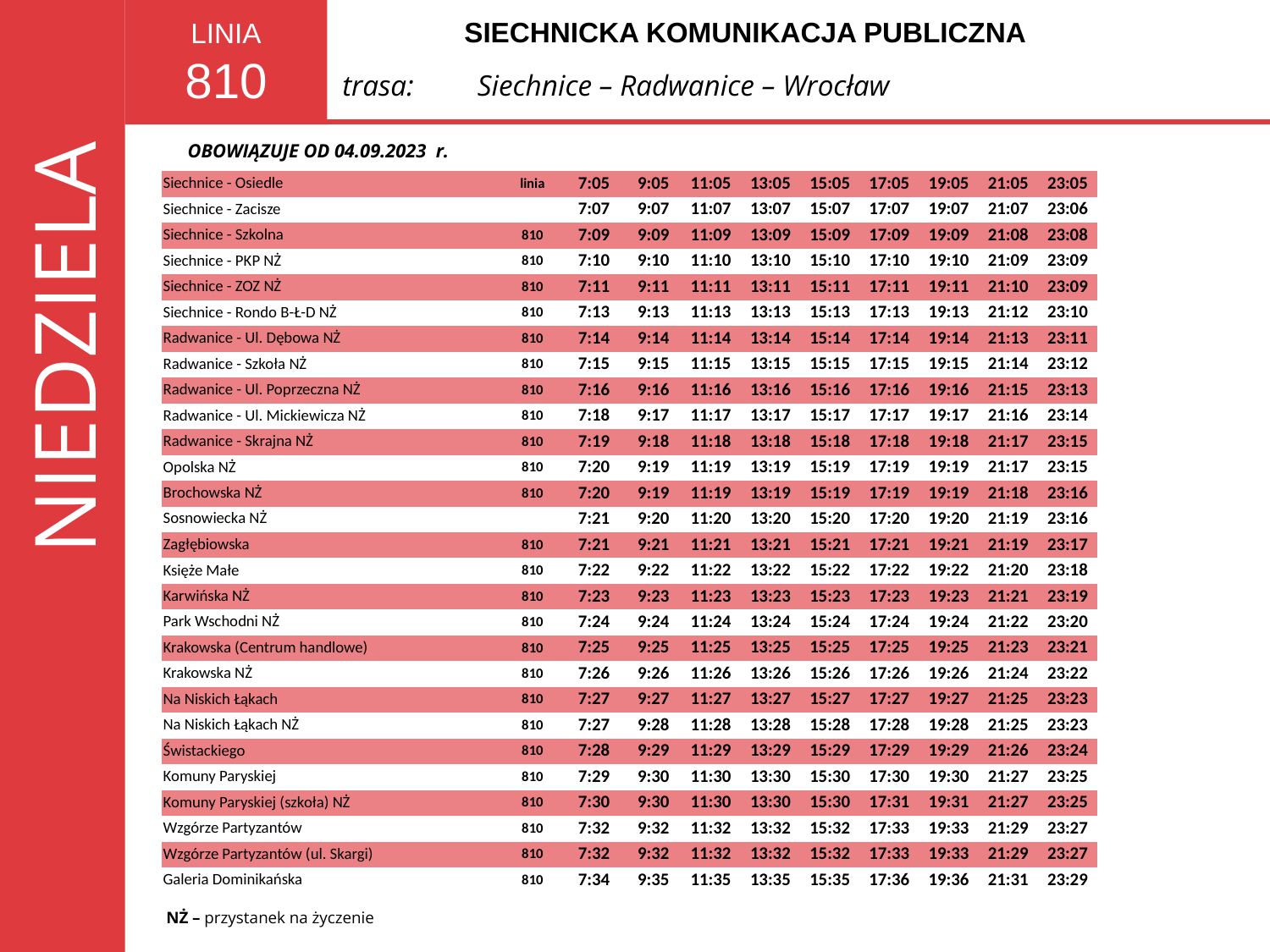

LINIA
810
SIECHNICKA KOMUNIKACJA PUBLICZNA
trasa:
Siechnice – Radwanice – Wrocław
OBOWIĄZUJE OD 04.09.2023  r.
| Siechnice - Osiedle | linia | 7:05 | 9:05 | 11:05 | 13:05 | 15:05 | 17:05 | 19:05 | 21:05 | 23:05 |
| --- | --- | --- | --- | --- | --- | --- | --- | --- | --- | --- |
| Siechnice - Zacisze |  | 7:07 | 9:07 | 11:07 | 13:07 | 15:07 | 17:07 | 19:07 | 21:07 | 23:06 |
| Siechnice - Szkolna | 810 | 7:09 | 9:09 | 11:09 | 13:09 | 15:09 | 17:09 | 19:09 | 21:08 | 23:08 |
| Siechnice - PKP NŻ | 810 | 7:10 | 9:10 | 11:10 | 13:10 | 15:10 | 17:10 | 19:10 | 21:09 | 23:09 |
| Siechnice - ZOZ NŻ | 810 | 7:11 | 9:11 | 11:11 | 13:11 | 15:11 | 17:11 | 19:11 | 21:10 | 23:09 |
| Siechnice - Rondo B-Ł-D NŻ | 810 | 7:13 | 9:13 | 11:13 | 13:13 | 15:13 | 17:13 | 19:13 | 21:12 | 23:10 |
| Radwanice - Ul. Dębowa NŻ | 810 | 7:14 | 9:14 | 11:14 | 13:14 | 15:14 | 17:14 | 19:14 | 21:13 | 23:11 |
| Radwanice - Szkoła NŻ | 810 | 7:15 | 9:15 | 11:15 | 13:15 | 15:15 | 17:15 | 19:15 | 21:14 | 23:12 |
| Radwanice - Ul. Poprzeczna NŻ | 810 | 7:16 | 9:16 | 11:16 | 13:16 | 15:16 | 17:16 | 19:16 | 21:15 | 23:13 |
| Radwanice - Ul. Mickiewicza NŻ | 810 | 7:18 | 9:17 | 11:17 | 13:17 | 15:17 | 17:17 | 19:17 | 21:16 | 23:14 |
| Radwanice - Skrajna NŻ | 810 | 7:19 | 9:18 | 11:18 | 13:18 | 15:18 | 17:18 | 19:18 | 21:17 | 23:15 |
| Opolska NŻ | 810 | 7:20 | 9:19 | 11:19 | 13:19 | 15:19 | 17:19 | 19:19 | 21:17 | 23:15 |
| Brochowska NŻ | 810 | 7:20 | 9:19 | 11:19 | 13:19 | 15:19 | 17:19 | 19:19 | 21:18 | 23:16 |
| Sosnowiecka NŻ |  | 7:21 | 9:20 | 11:20 | 13:20 | 15:20 | 17:20 | 19:20 | 21:19 | 23:16 |
| Zagłębiowska | 810 | 7:21 | 9:21 | 11:21 | 13:21 | 15:21 | 17:21 | 19:21 | 21:19 | 23:17 |
| Księże Małe | 810 | 7:22 | 9:22 | 11:22 | 13:22 | 15:22 | 17:22 | 19:22 | 21:20 | 23:18 |
| Karwińska NŻ | 810 | 7:23 | 9:23 | 11:23 | 13:23 | 15:23 | 17:23 | 19:23 | 21:21 | 23:19 |
| Park Wschodni NŻ | 810 | 7:24 | 9:24 | 11:24 | 13:24 | 15:24 | 17:24 | 19:24 | 21:22 | 23:20 |
| Krakowska (Centrum handlowe) | 810 | 7:25 | 9:25 | 11:25 | 13:25 | 15:25 | 17:25 | 19:25 | 21:23 | 23:21 |
| Krakowska NŻ | 810 | 7:26 | 9:26 | 11:26 | 13:26 | 15:26 | 17:26 | 19:26 | 21:24 | 23:22 |
| Na Niskich Łąkach | 810 | 7:27 | 9:27 | 11:27 | 13:27 | 15:27 | 17:27 | 19:27 | 21:25 | 23:23 |
| Na Niskich Łąkach NŻ | 810 | 7:27 | 9:28 | 11:28 | 13:28 | 15:28 | 17:28 | 19:28 | 21:25 | 23:23 |
| Świstackiego | 810 | 7:28 | 9:29 | 11:29 | 13:29 | 15:29 | 17:29 | 19:29 | 21:26 | 23:24 |
| Komuny Paryskiej | 810 | 7:29 | 9:30 | 11:30 | 13:30 | 15:30 | 17:30 | 19:30 | 21:27 | 23:25 |
| Komuny Paryskiej (szkoła) NŻ | 810 | 7:30 | 9:30 | 11:30 | 13:30 | 15:30 | 17:31 | 19:31 | 21:27 | 23:25 |
| Wzgórze Partyzantów | 810 | 7:32 | 9:32 | 11:32 | 13:32 | 15:32 | 17:33 | 19:33 | 21:29 | 23:27 |
| Wzgórze Partyzantów (ul. Skargi) | 810 | 7:32 | 9:32 | 11:32 | 13:32 | 15:32 | 17:33 | 19:33 | 21:29 | 23:27 |
| Galeria Dominikańska | 810 | 7:34 | 9:35 | 11:35 | 13:35 | 15:35 | 17:36 | 19:36 | 21:31 | 23:29 |
NIEDZIELA
NŻ – przystanek na życzenie